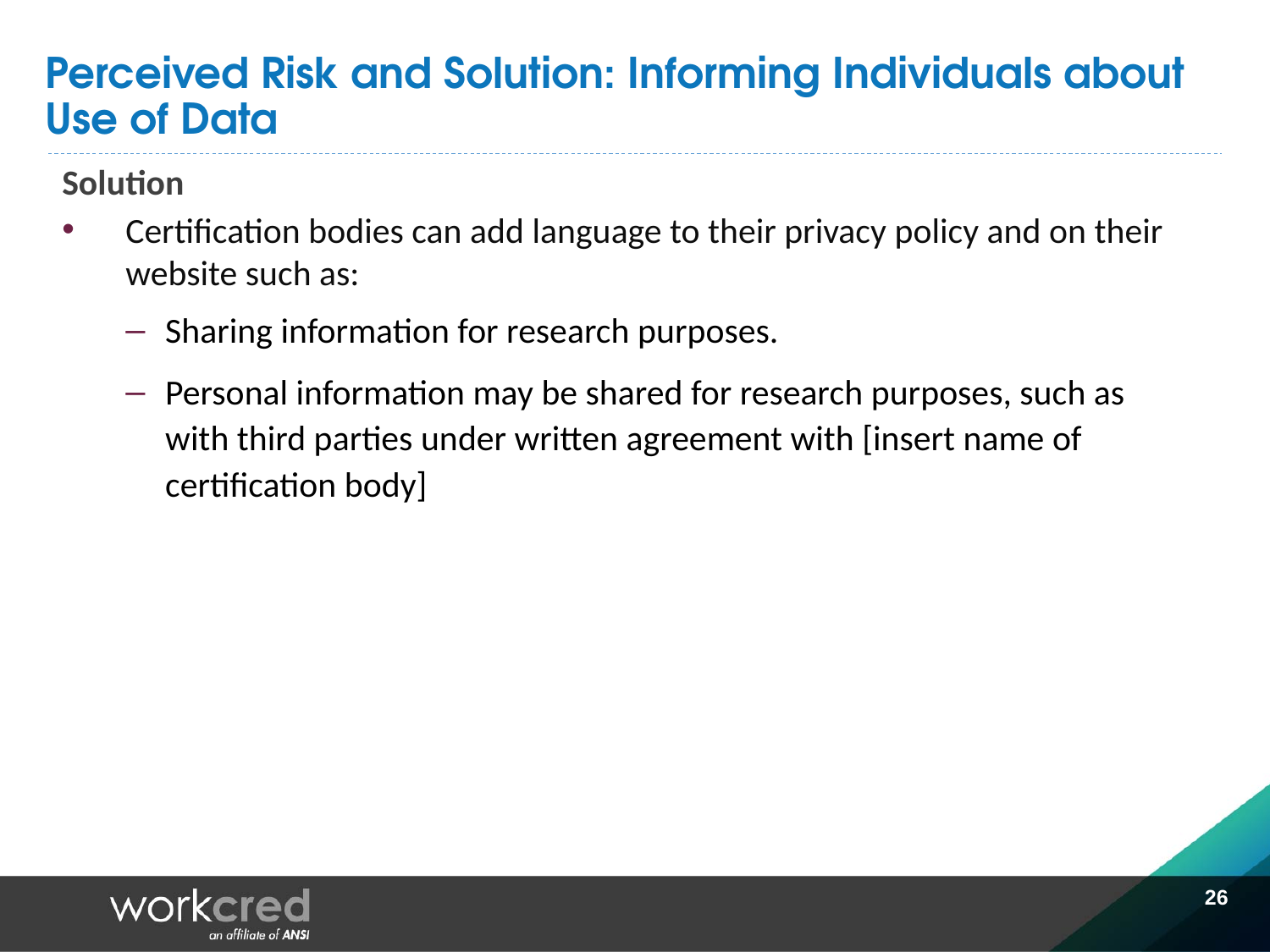

# Perceived Risk and Solution: Informing Individuals about Use of Data
Solution
Certification bodies can add language to their privacy policy and on their website such as:
Sharing information for research purposes.
Personal information may be shared for research purposes, such as with third parties under written agreement with [insert name of certification body]

26